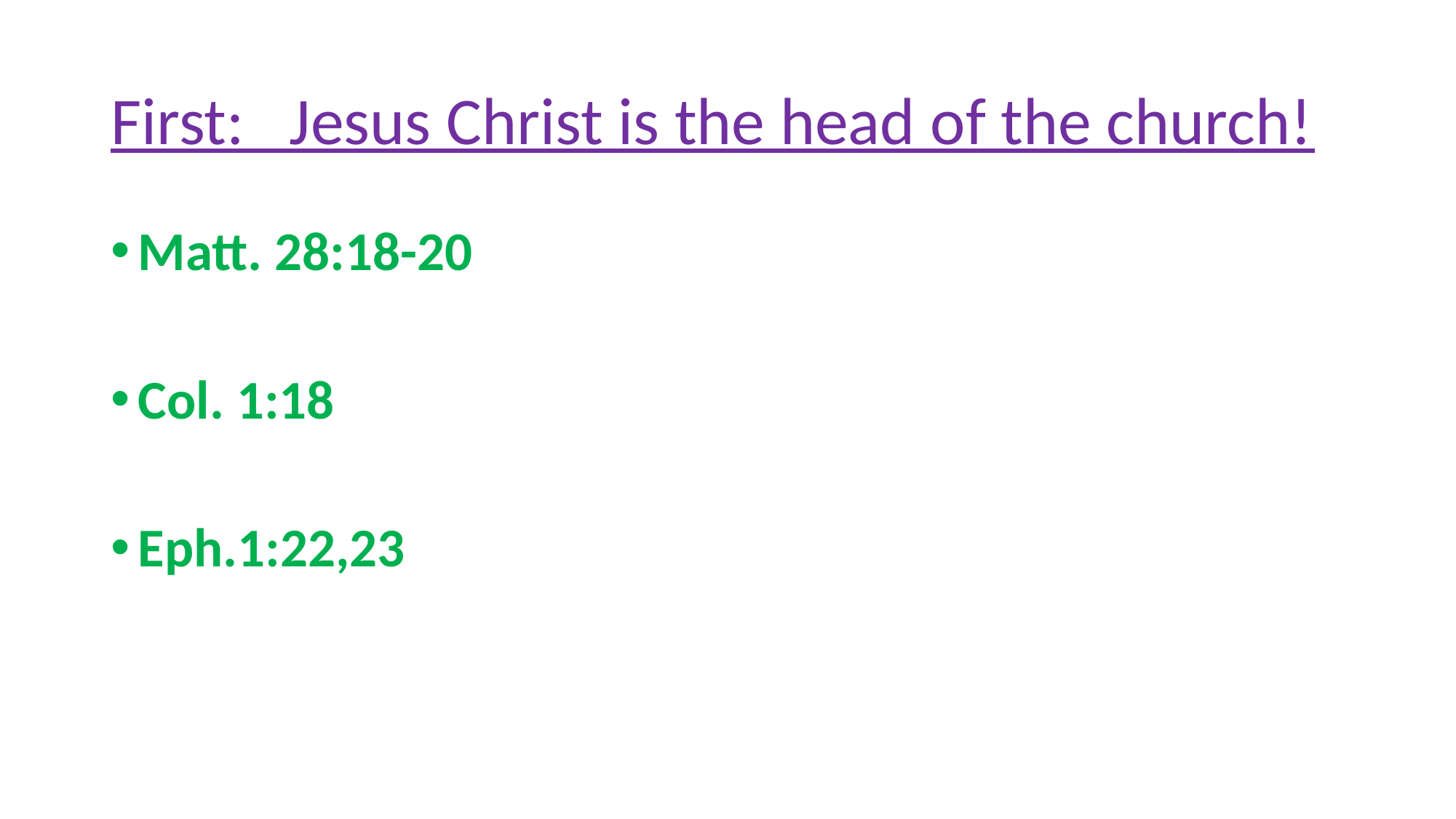

# First:   Jesus Christ is the head of the church!
Matt. 28:18-20

Col. 1:18

Eph.1:22,23